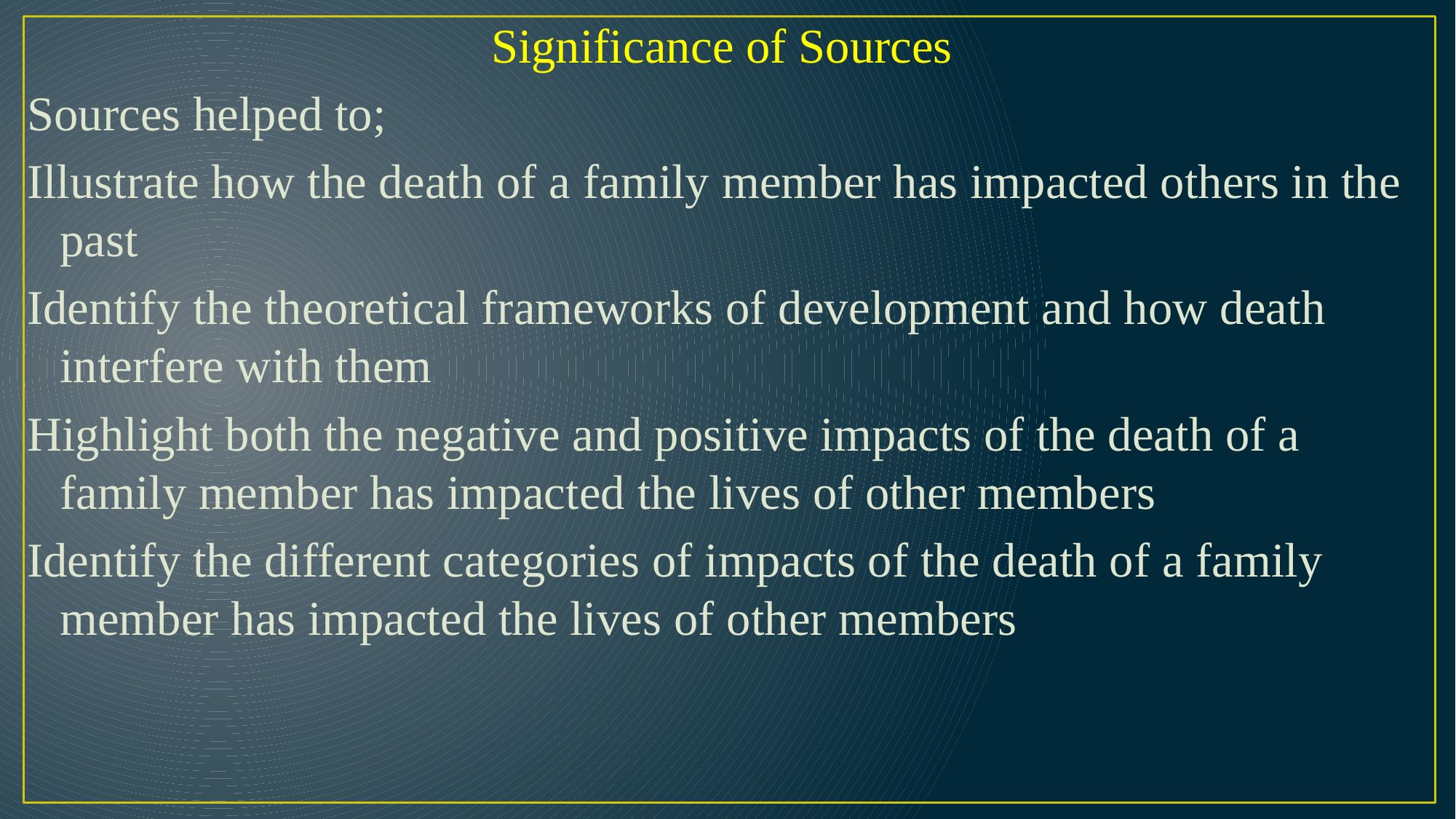

Significance of Sources
Sources helped to;
Illustrate how the death of a family member has impacted others in the past
Identify the theoretical frameworks of development and how death interfere with them
Highlight both the negative and positive impacts of the death of a family member has impacted the lives of other members
Identify the different categories of impacts of the death of a family member has impacted the lives of other members